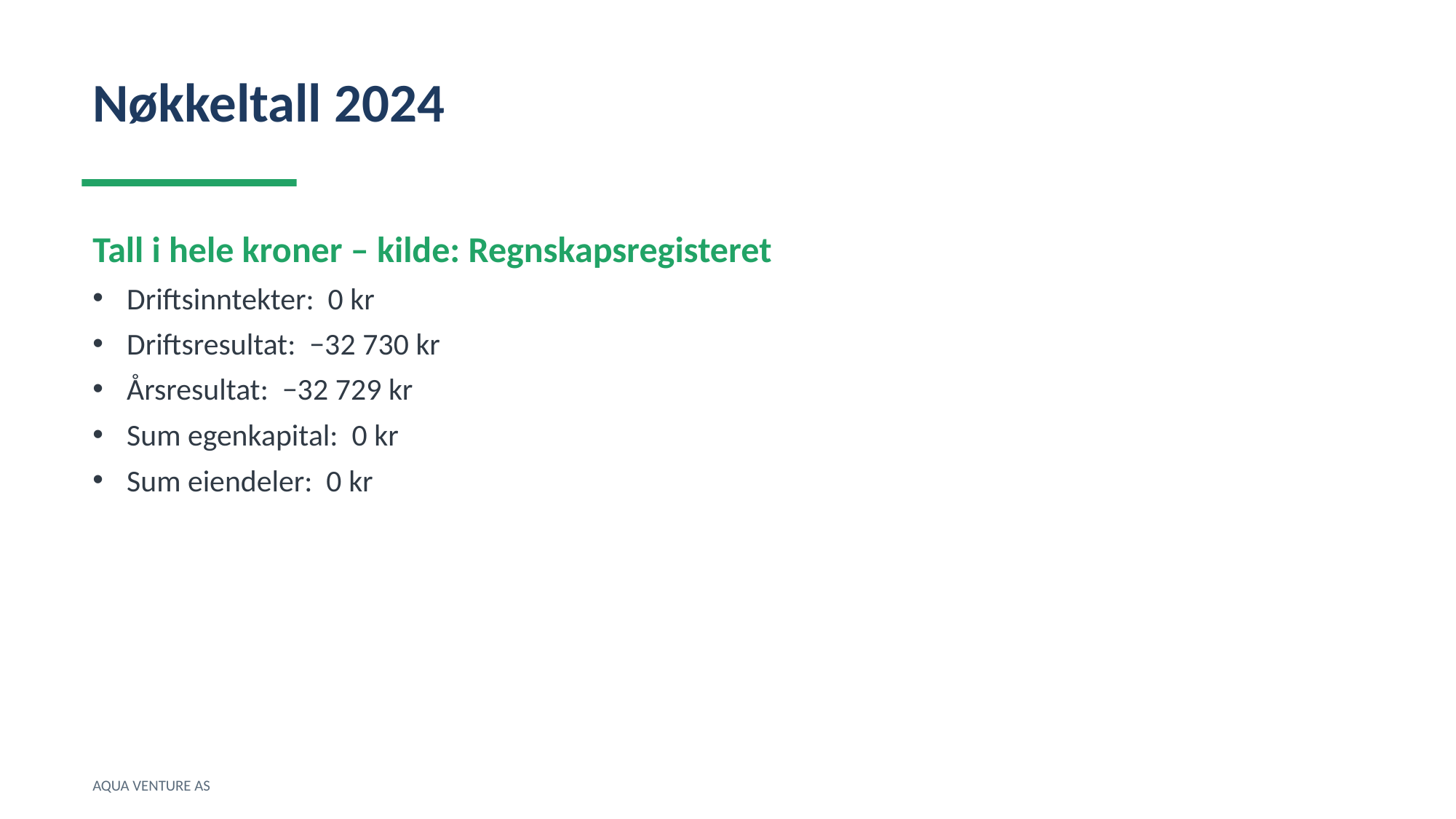

Nøkkeltall 2024

Tall i hele kroner – kilde: Regnskapsregisteret
Driftsinntekter:  0 kr
Driftsresultat:  −32 730 kr
Årsresultat:  −32 729 kr
Sum egenkapital:  0 kr
Sum eiendeler:  0 kr
AQUA VENTURE AS